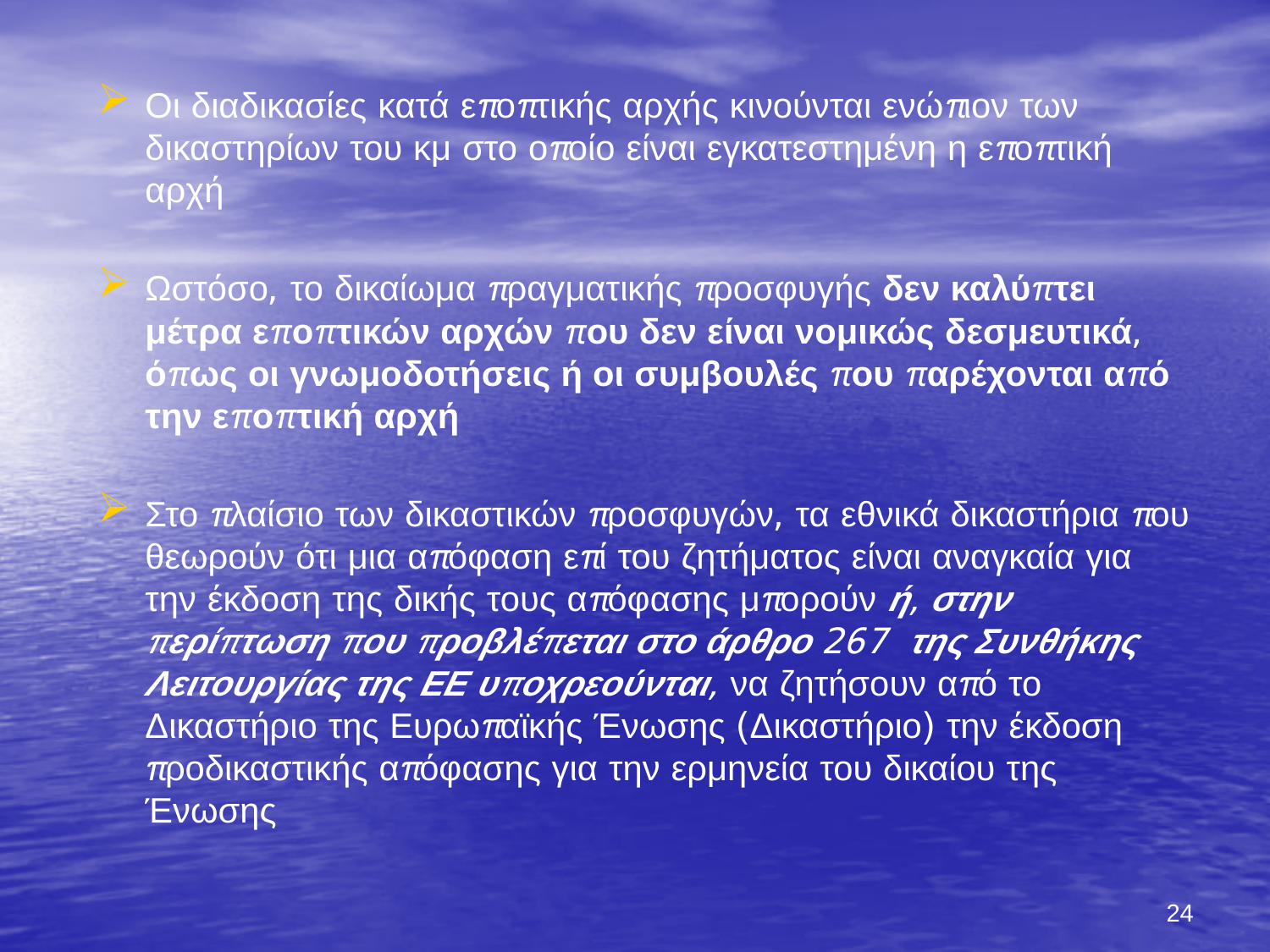

Οι διαδικασίες κατά εποπτικής αρχής κινούνται ενώπιον των δικαστηρίων του κμ στο οποίο είναι εγκατεστημένη η εποπτική αρχή

Ωστόσο, το δικαίωμα πραγματικής προσφυγής δεν καλύπτει μέτρα εποπτικών αρχών που δεν είναι νομικώς δεσμευτικά, όπως οι γνωμοδοτήσεις ή οι συμβουλές που παρέχονται από την εποπτική αρχή

Στο πλαίσιο των δικαστικών προσφυγών, τα εθνικά δικαστήρια που θεωρούν ότι μια απόφαση επί του ζητήματος είναι αναγκαία για την έκδοση της δικής τους απόφασης μπορούν ή, στην περίπτωση που προβλέπεται στο άρθρο 267  της Συνθήκης Λειτουργίας της ΕΕ υποχρεούνται, να ζητήσουν από το Δικαστήριο της Ευρωπαϊκής Ένωσης (Δικαστήριο) την έκδοση προδικαστικής απόφασης για την ερμηνεία του δικαίου της Ένωσης
#
24